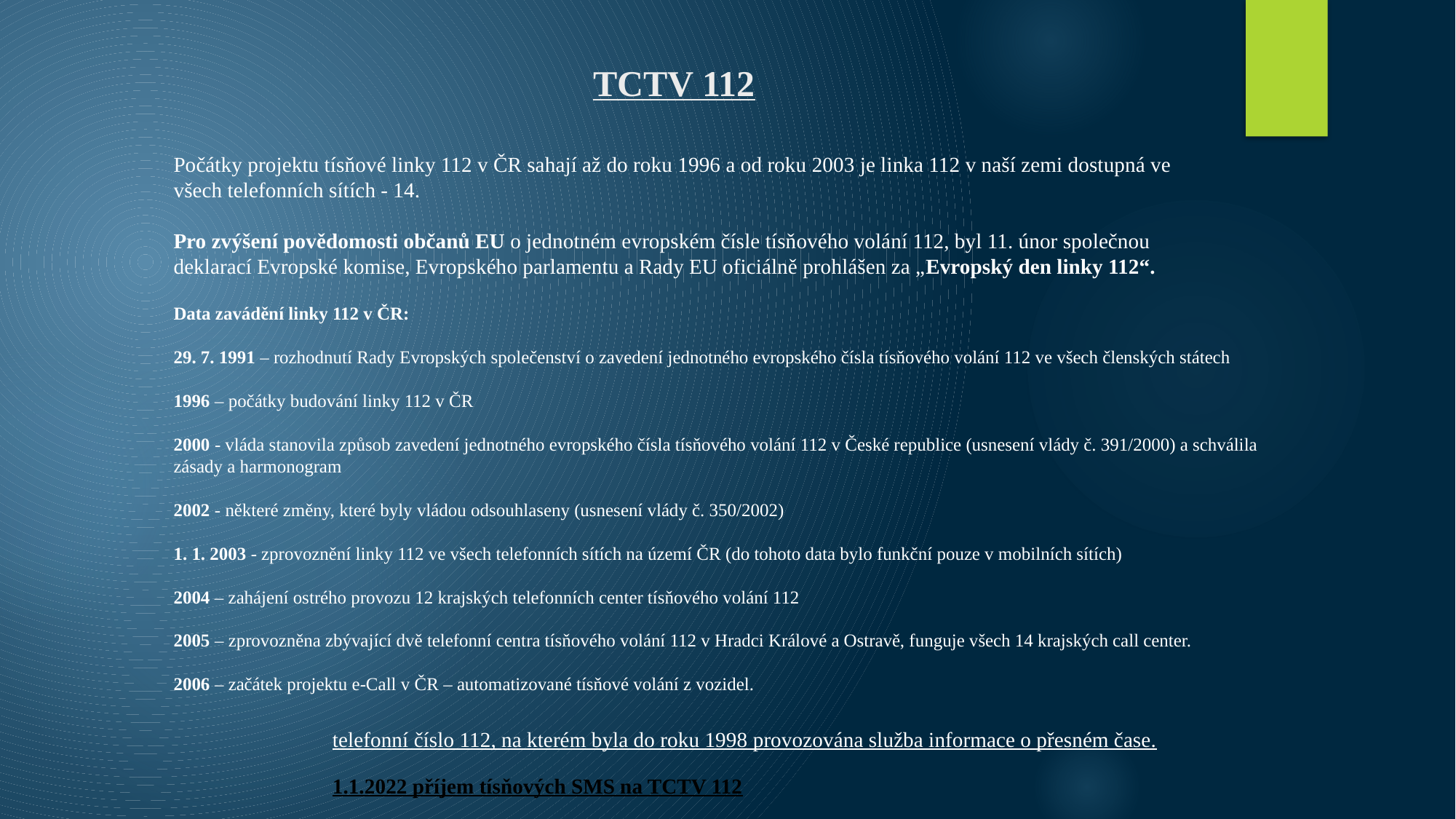

# TCTV 112

Počátky projektu tísňové linky 112 v ČR sahají až do roku 1996 a od roku 2003 je linka 112 v naší zemi dostupná ve všech telefonních sítích - 14.

Pro zvýšení povědomosti občanů EU o jednotném evropském čísle tísňového volání 112, byl 11. únor společnou deklarací Evropské komise, Evropského parlamentu a Rady EU oficiálně prohlášen za „Evropský den linky 112“.
Data zavádění linky 112 v ČR:

29. 7. 1991 – rozhodnutí Rady Evropských společenství o zavedení jednotného evropského čísla tísňového volání 112 ve všech členských státech

1996 – počátky budování linky 112 v ČR

2000 - vláda stanovila způsob zavedení jednotného evropského čísla tísňového volání 112 v České republice (usnesení vlády č. 391/2000) a schválila zásady a harmonogram

2002 - některé změny, které byly vládou odsouhlaseny (usnesení vlády č. 350/2002)

1. 1. 2003 - zprovoznění linky 112 ve všech telefonních sítích na území ČR (do tohoto data bylo funkční pouze v mobilních sítích)

2004 – zahájení ostrého provozu 12 krajských telefonních center tísňového volání 112

2005 – zprovozněna zbývající dvě telefonní centra tísňového volání 112 v Hradci Králové a Ostravě, funguje všech 14 krajských call center.
2006 – začátek projektu e-Call v ČR – automatizované tísňové volání z vozidel.
telefonní číslo 112, na kterém byla do roku 1998 provozována služba informace o přesném čase.
1.1.2022 příjem tísňových SMS na TCTV 112